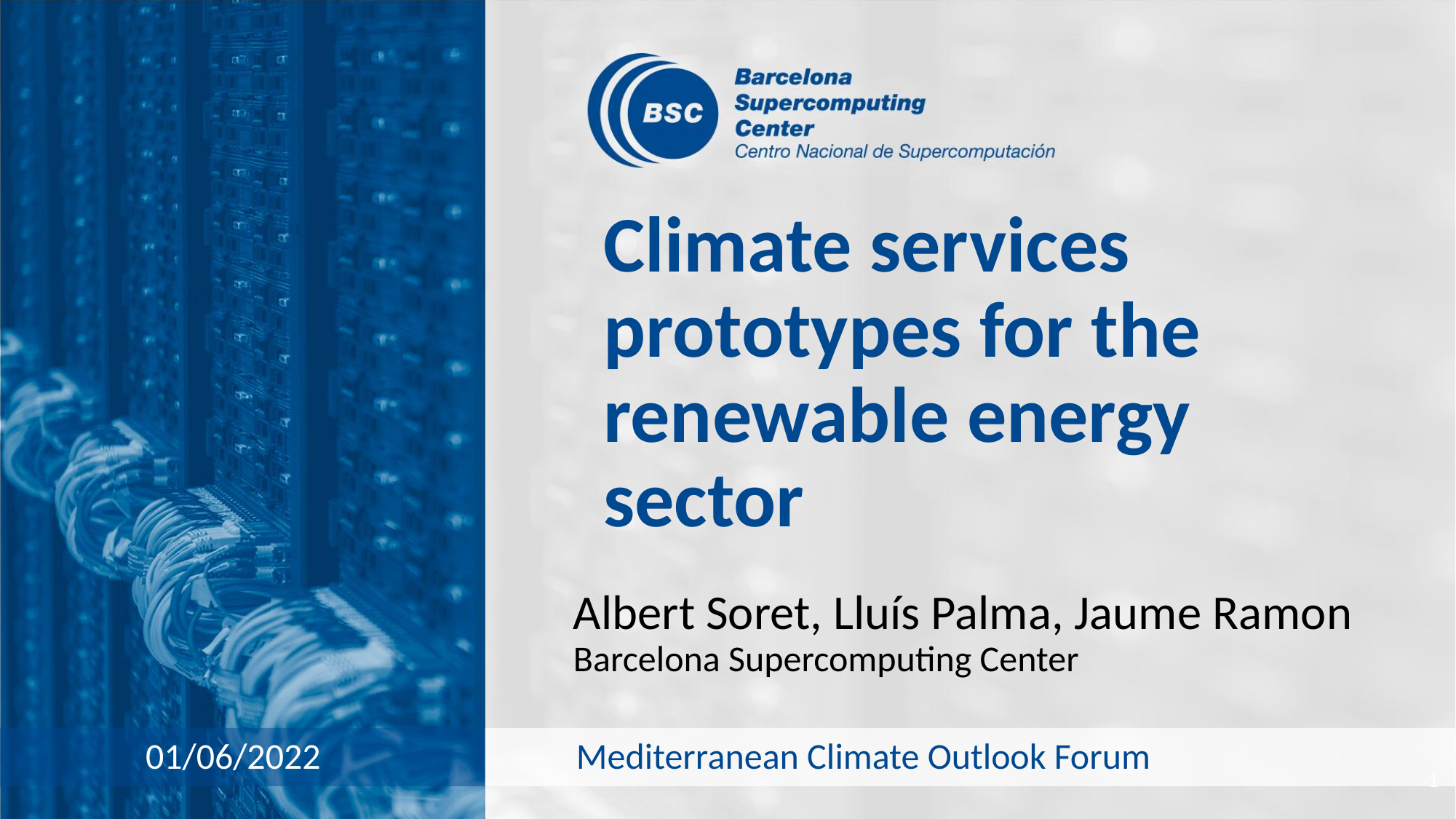

# Climate services prototypes for the renewable energy sector
Albert Soret, Lluís Palma, Jaume Ramon
Barcelona Supercomputing Center
Mediterranean Climate Outlook Forum
01/06/2022
1